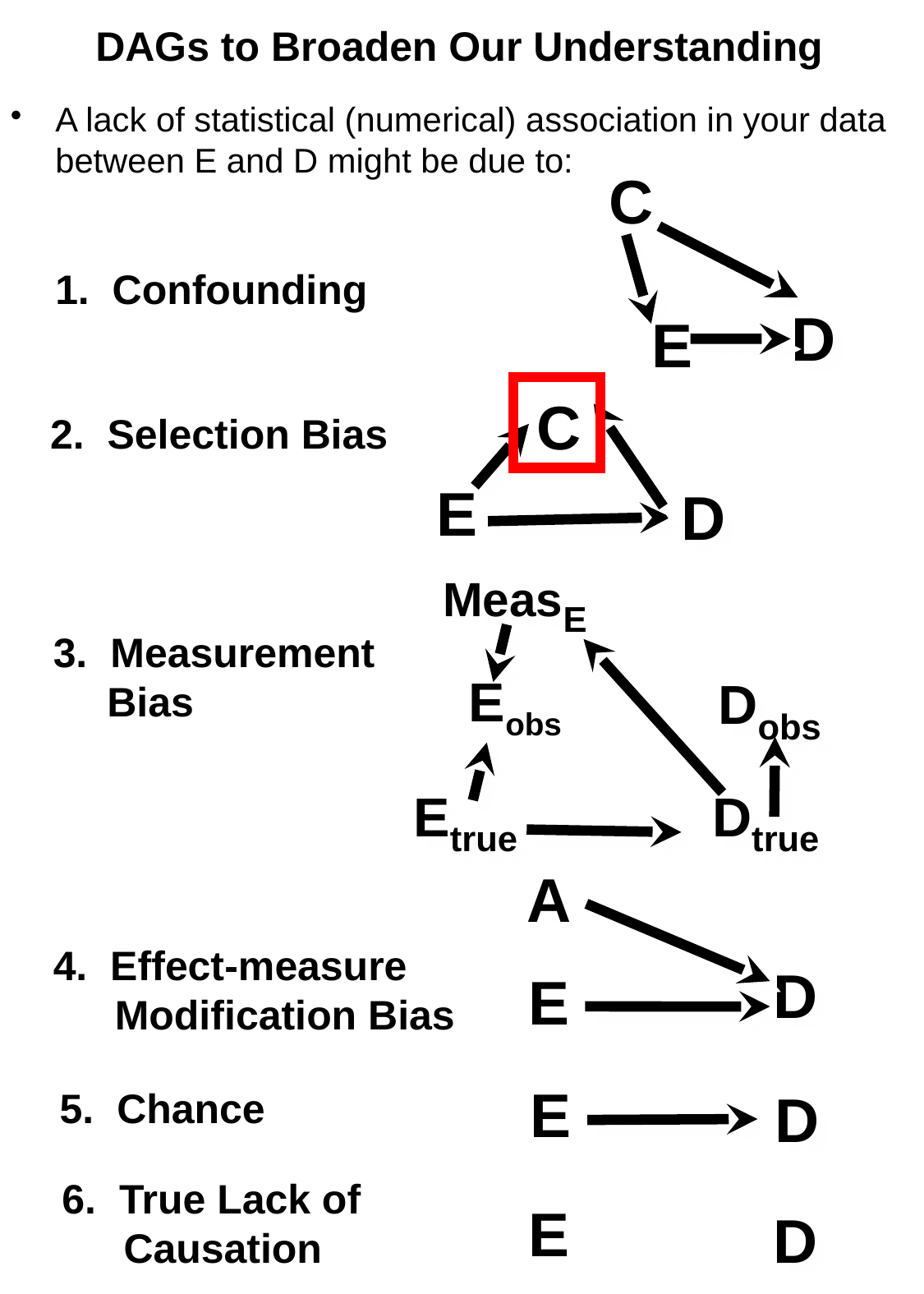

# DAGs to Broaden Our Understanding

A lack of statistical (numerical) association in your data between E and D might be due to:

C

D

E

1.  Confounding

C

2.  Selection Bias

E

D

MeasE
3.  Measurement Bias

Dobs

Eobs

Etrue

Dtrue

A

D

E

4.  Effect-measure Modification Bias

E

D

5.  Chance

E

D

    6.  True Lack of Causation